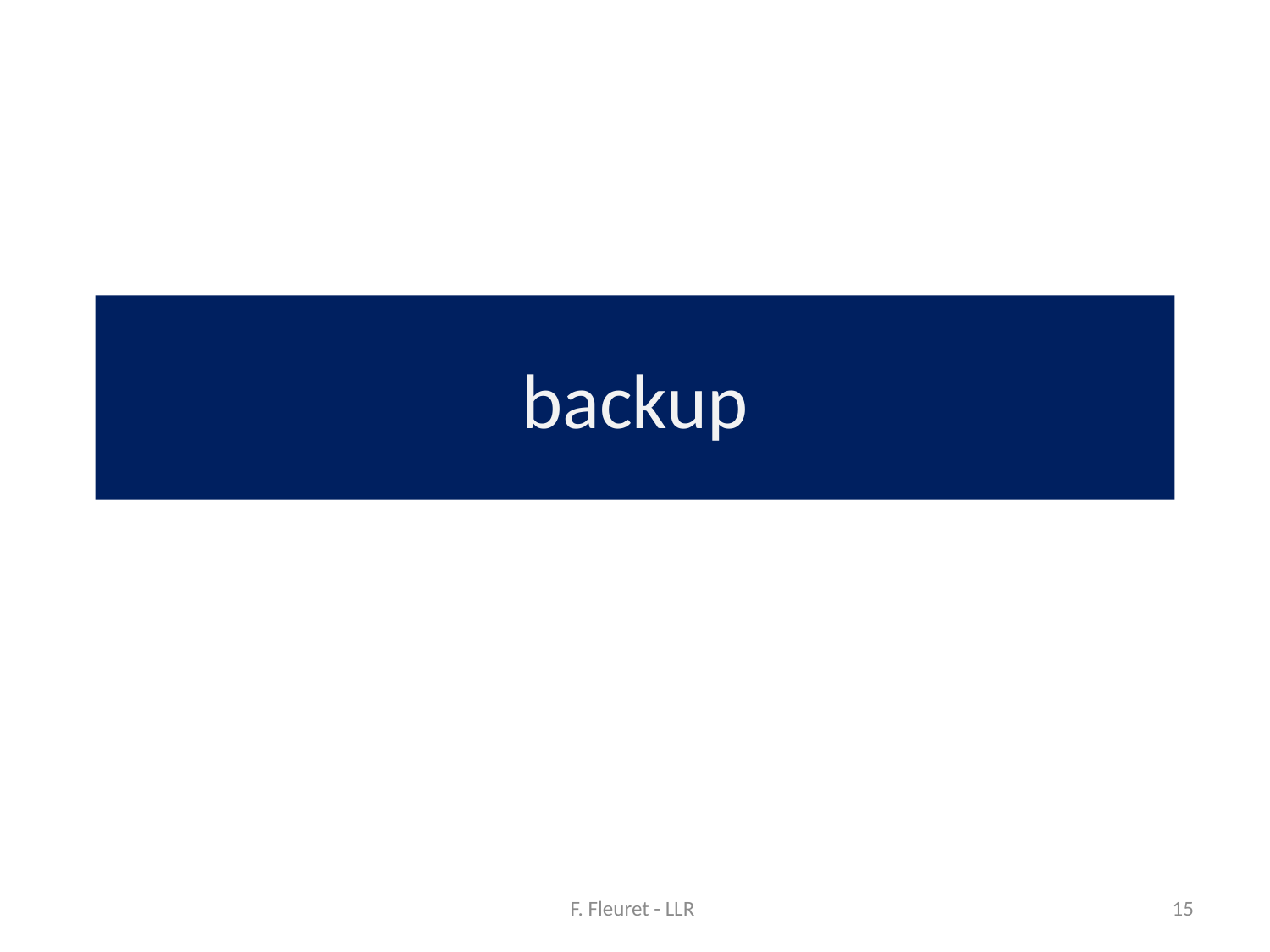

# backup

F. Fleuret - LLR
15